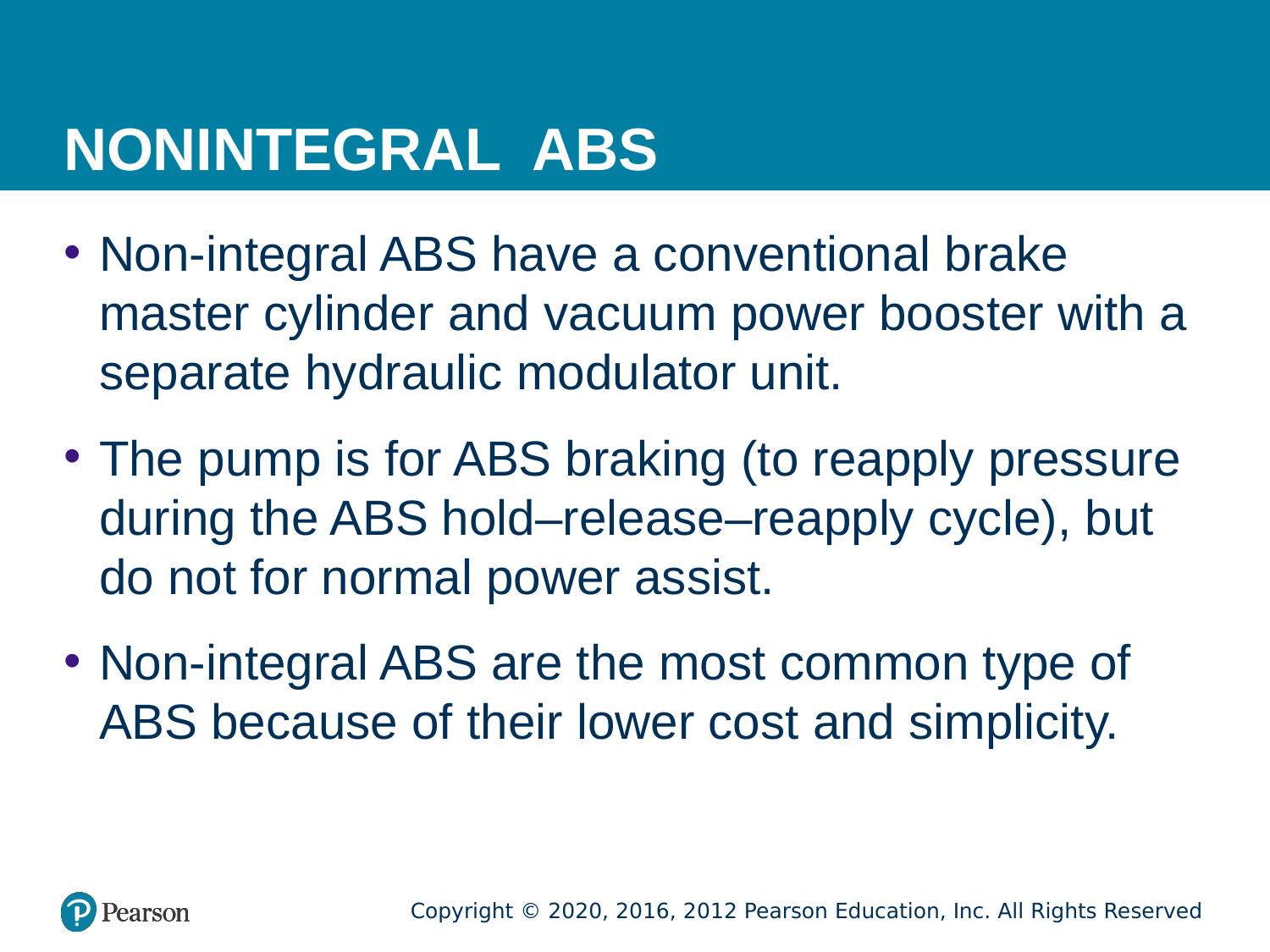

# NONINTEGRAL  ABS
Non-integral ABS have a conventional brake master cylinder and vacuum power booster with a separate hydraulic modulator unit.
The pump is for ABS braking (to reapply pressure during the ABS hold–release–reapply cycle), but do not for normal power assist.
Non-integral ABS are the most common type of ABS because of their lower cost and simplicity.